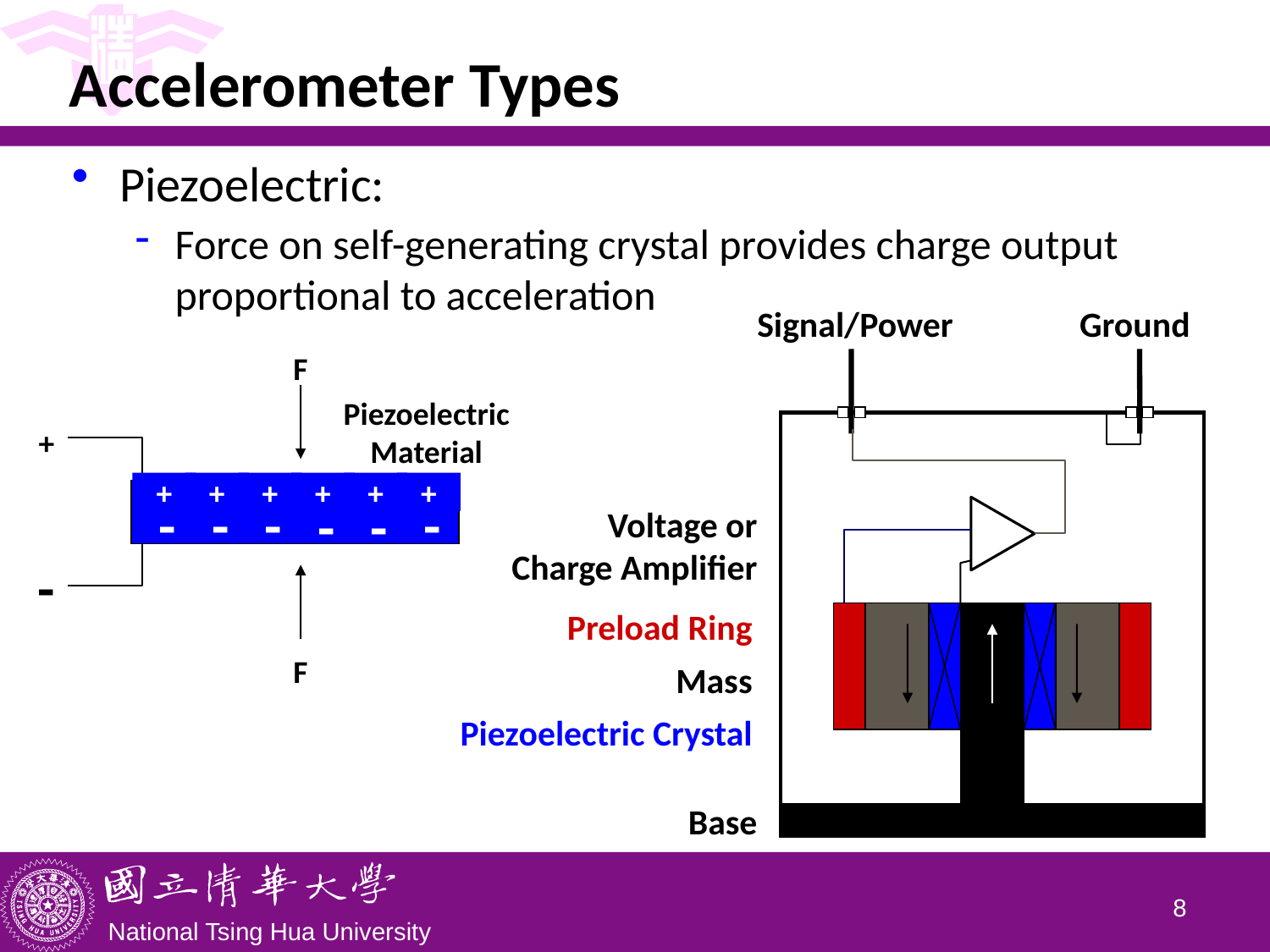

Accelerometer Types
Piezoelectric:
Force on self-generating crystal provides charge output proportional to acceleration
Signal/Power
Ground
F

Piezoelectric Material

+

+
+
+
+
+
+

-
-
-
-
-
-
Voltage or Charge Amplifier

-

Preload Ring
Mass
Piezoelectric Crystal

F
Base

8
8